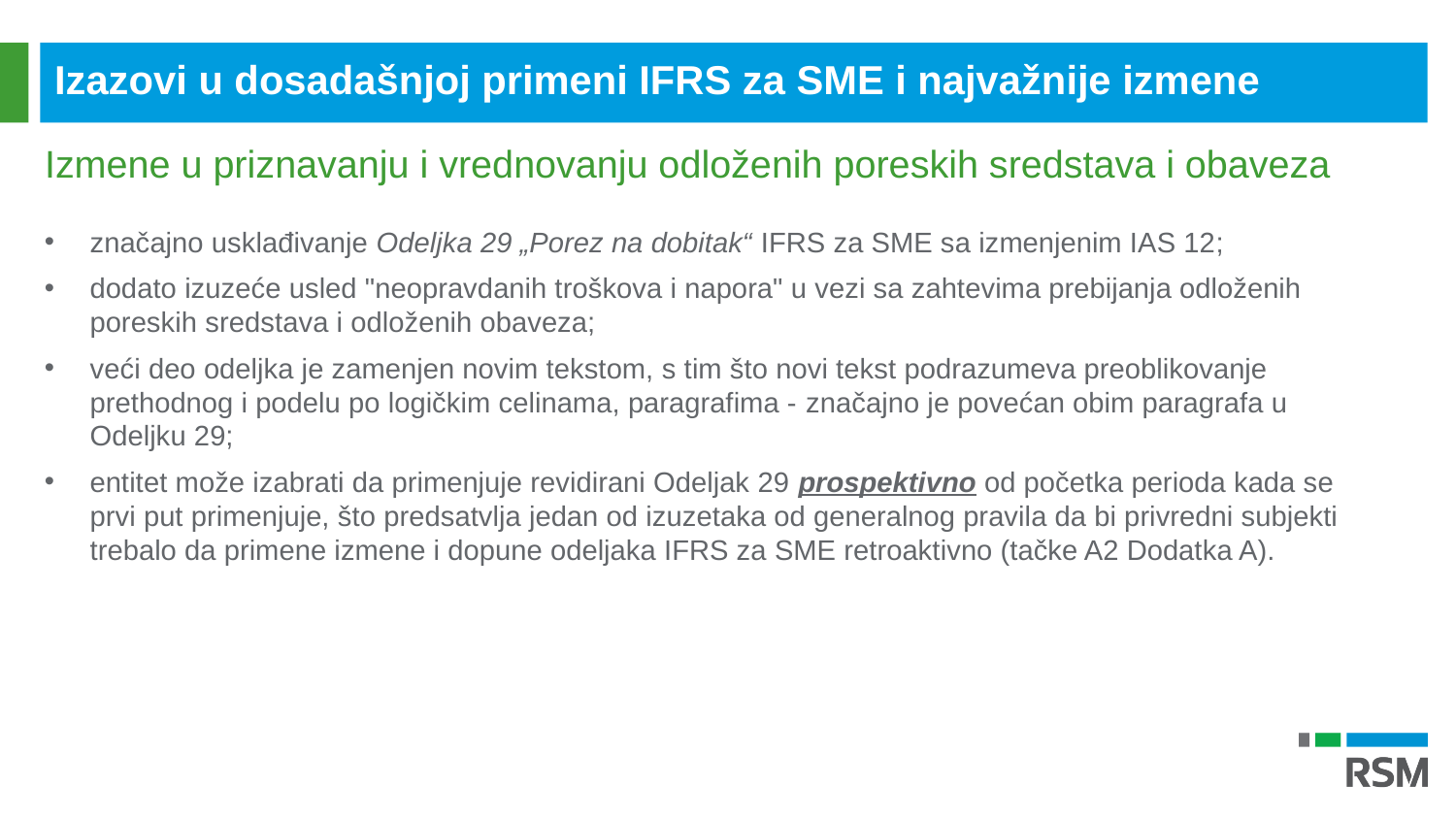

Izazovi u dosadašnjoj primeni IFRS za SME i najvažnije izmene
Izmene u priznavanju i vrednovanju odloženih poreskih sredstava i obaveza
značajno usklađivanje Odeljka 29 „Porez na dobitak“ IFRS za SME sa izmenjenim IAS 12;
dodato izuzeće usled "neopravdanih troškova i napora" u vezi sa zahtevima prebijanja odloženih poreskih sredstava i odloženih obaveza;
veći deo odeljka je zamenjen novim tekstom, s tim što novi tekst podrazumeva preoblikovanje prethodnog i podelu po logičkim celinama, paragrafima - značajno je povećan obim paragrafa u Odeljku 29;
entitet može izabrati da primenjuje revidirani Odeljak 29 prospektivno od početka perioda kada se prvi put primenjuje, što predsatvlja jedan od izuzetaka od generalnog pravila da bi privredni subjekti trebalo da primene izmene i dopune odeljaka IFRS za SME retroaktivno (tačke A2 Dodatka A).